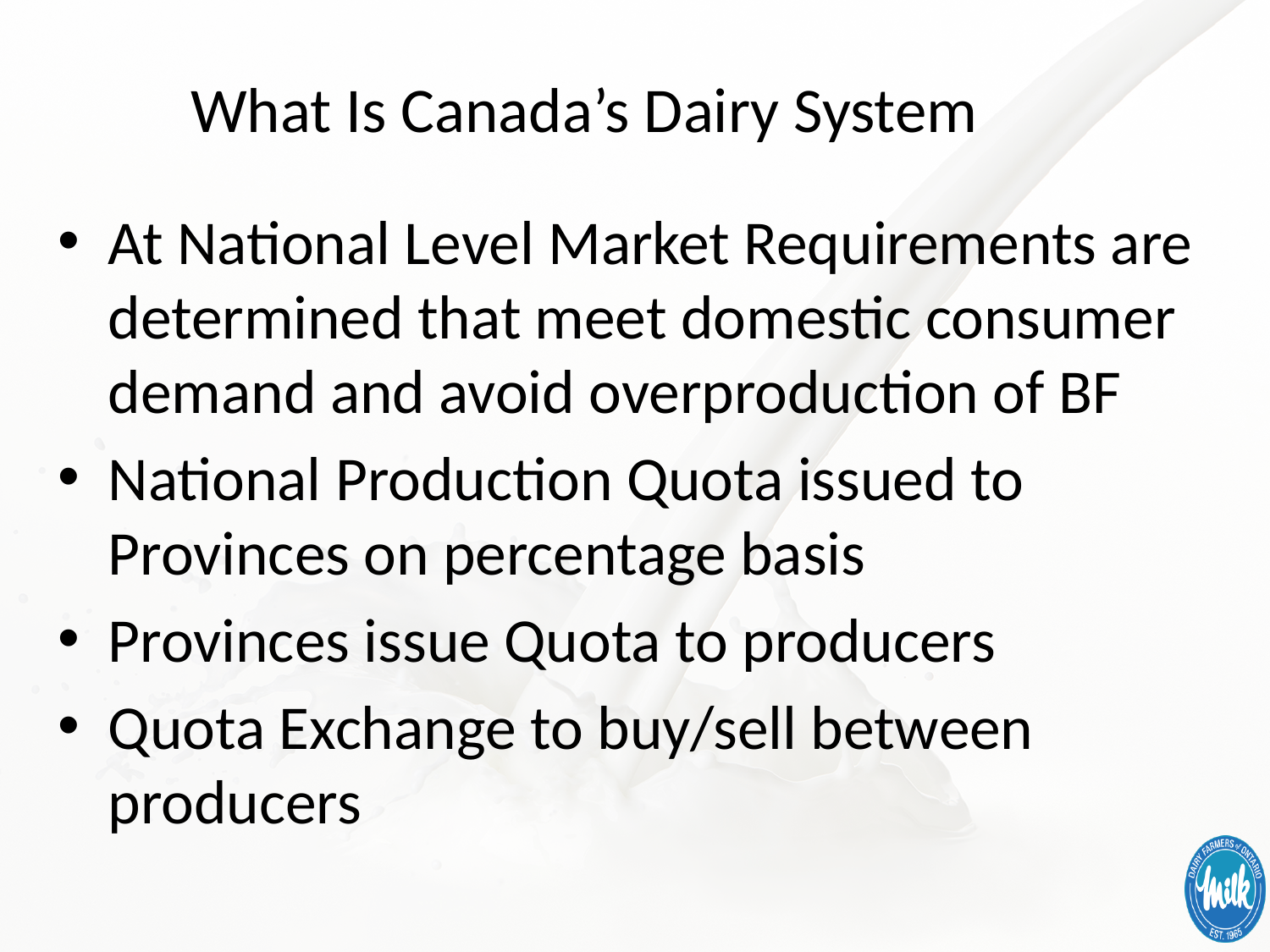

# What Is Canada’s Dairy System
At National Level Market Requirements are determined that meet domestic consumer demand and avoid overproduction of BF
National Production Quota issued to Provinces on percentage basis
Provinces issue Quota to producers
Quota Exchange to buy/sell between producers